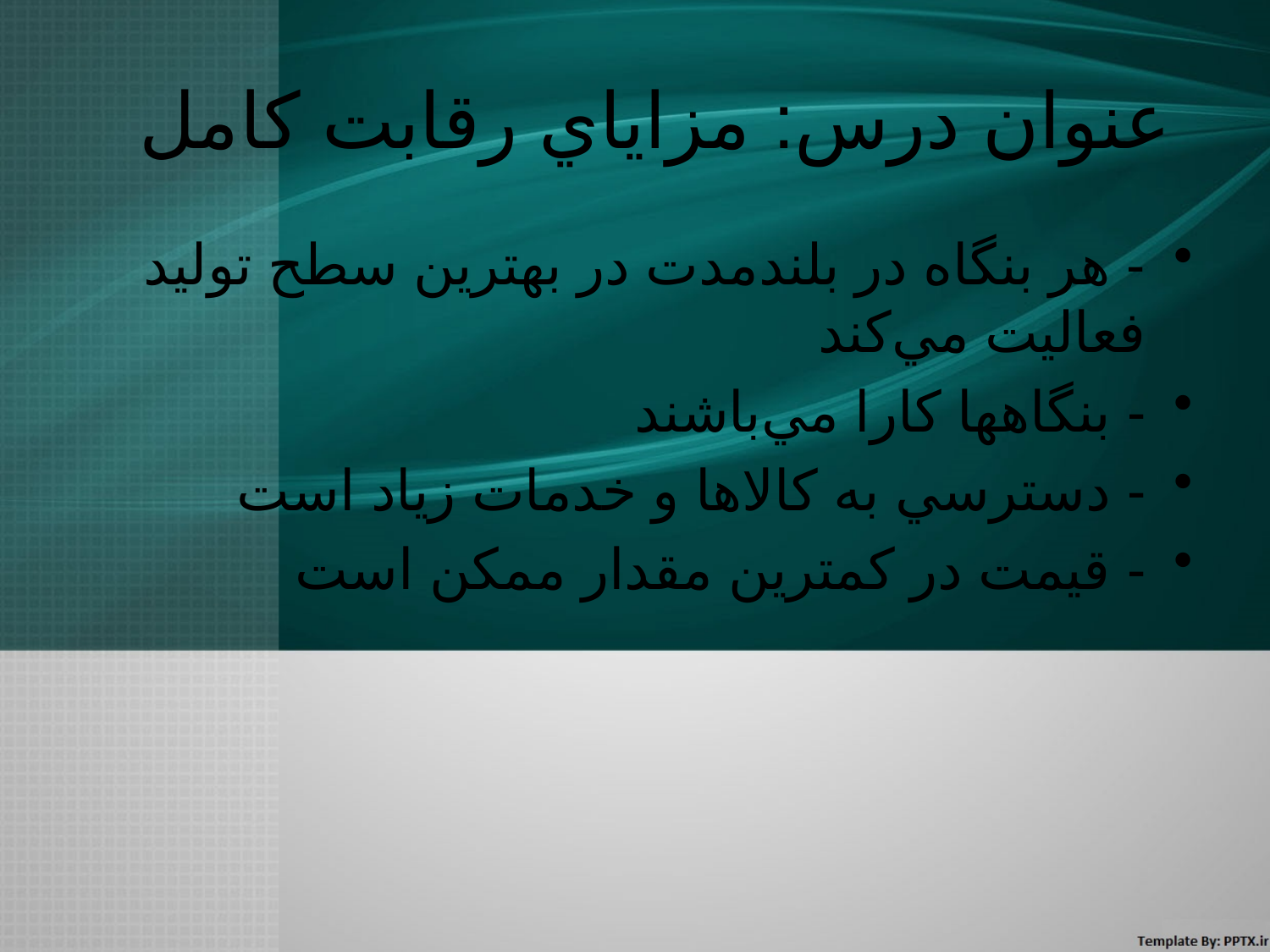

# عنوان درس: مزاياي رقابت كامل
- هر بنگاه در بلندمدت در بهترين سطح توليد فعاليت مي‌كند
- بنگاهها كارا مي‌باشند
- دسترسي به كالاها و خدمات زياد است
- قيمت در كمترين مقدار ممكن است